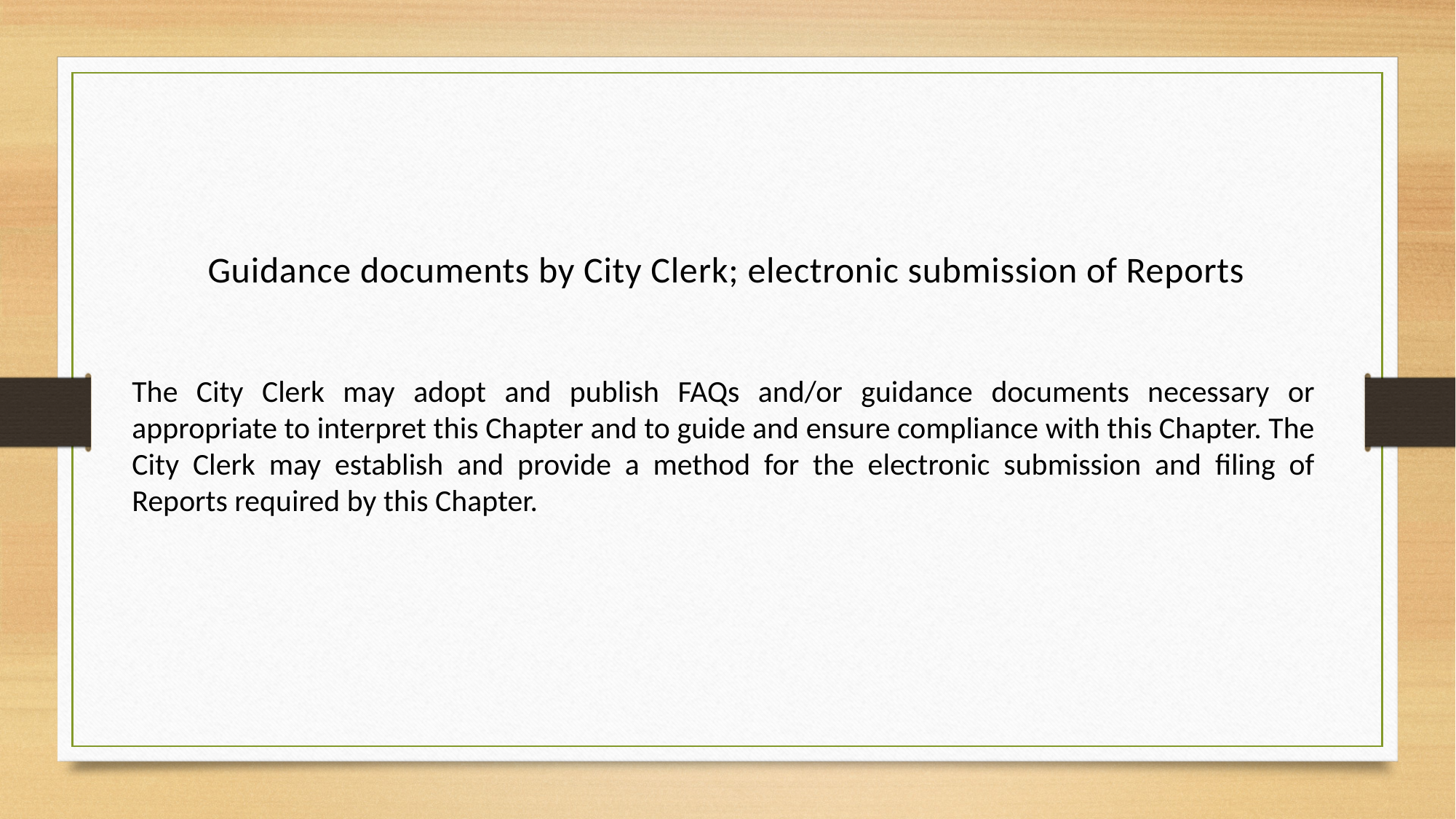

Guidance documents by City Clerk; electronic submission of Reports

The City Clerk may adopt and publish FAQs and/or guidance documents necessary or appropriate to interpret this Chapter and to guide and ensure compliance with this Chapter. The City Clerk may establish and provide a method for the electronic submission and filing of Reports required by this Chapter.